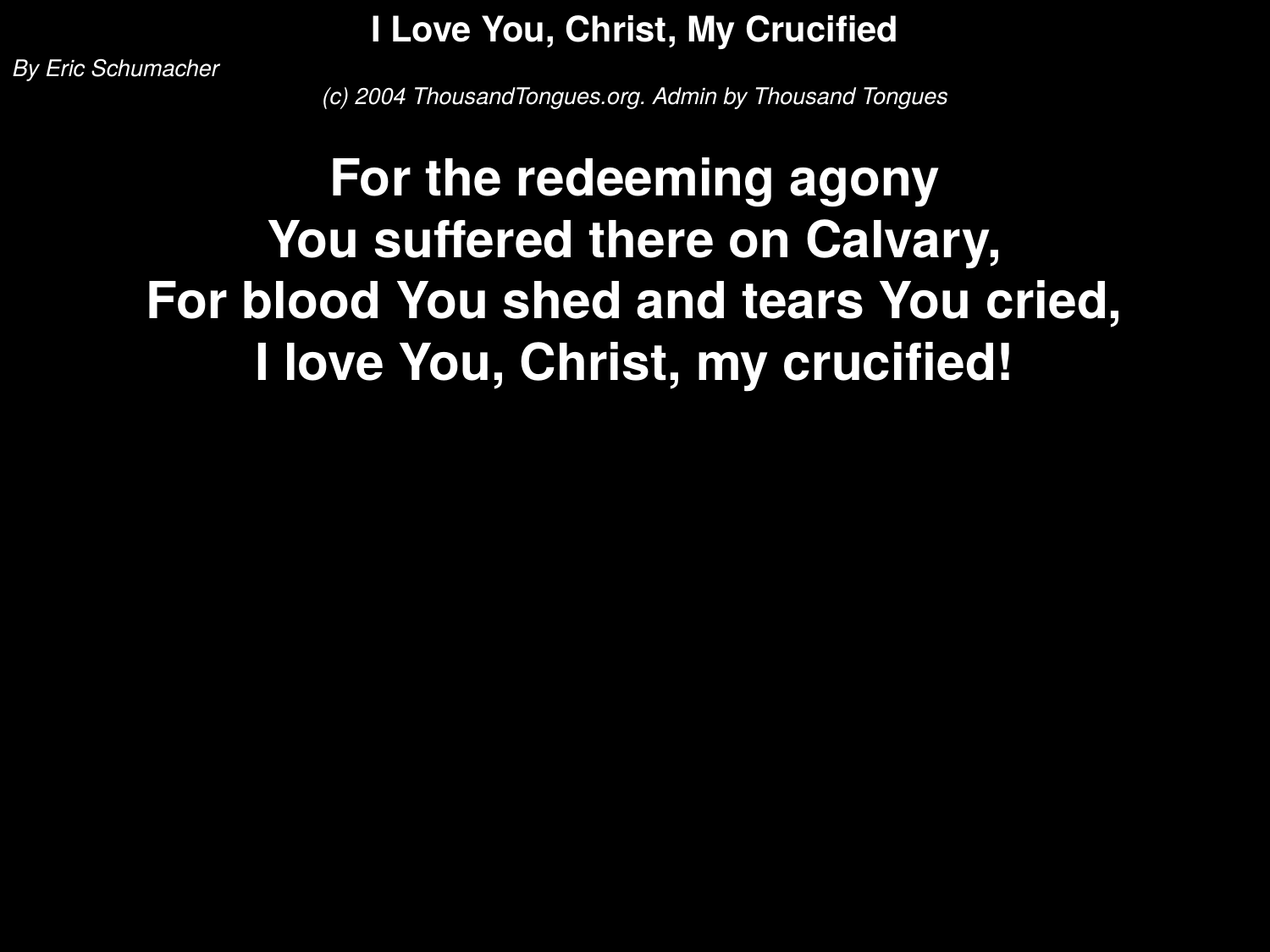

I Love You, Christ, My Crucified
By Eric Schumacher
(c) 2004 ThousandTongues.org. Admin by Thousand Tongues
For the redeeming agony
You suffered there on Calvary,
For blood You shed and tears You cried,
I love You, Christ, my crucified!